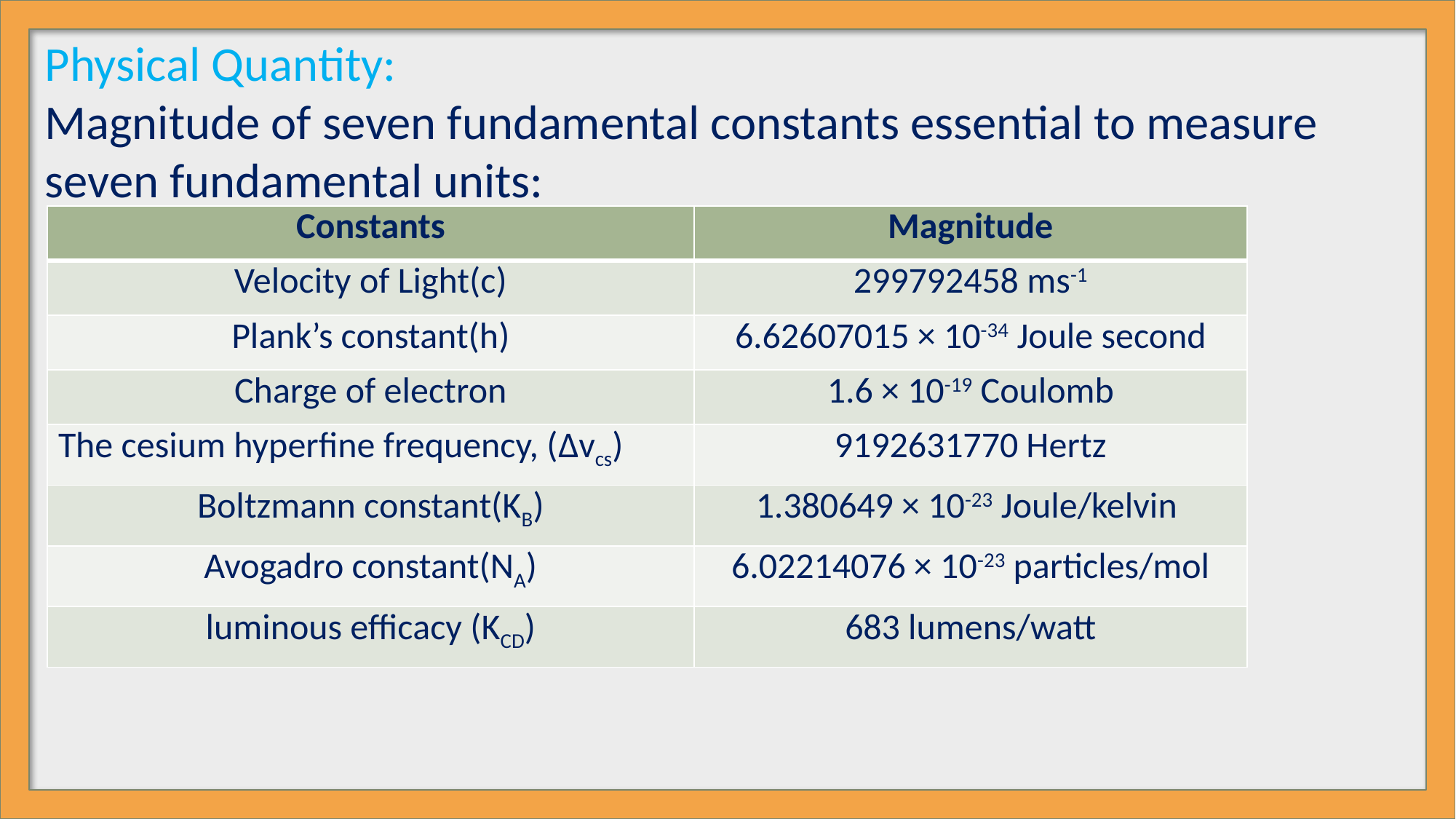

Physical Quantity:
Magnitude of seven fundamental constants essential to measure seven fundamental units:

| Constants | Magnitude |
| --- | --- |
| Velocity of Light(c) | 299792458 ms-1 |
| Plank’s constant(h) | 6.62607015 × 10-34 Joule second |
| Charge of electron | 1.6 × 10-19 Coulomb |
| The cesium hyperfine frequency, (Δvcs) | 9192631770 Hertz |
| Boltzmann constant(KB) | 1.380649 × 10-23 Joule/kelvin |
| Avogadro constant(NA) | 6.02214076 × 10-23 particles/mol |
| luminous efficacy (KCD) | 683 lumens/watt |